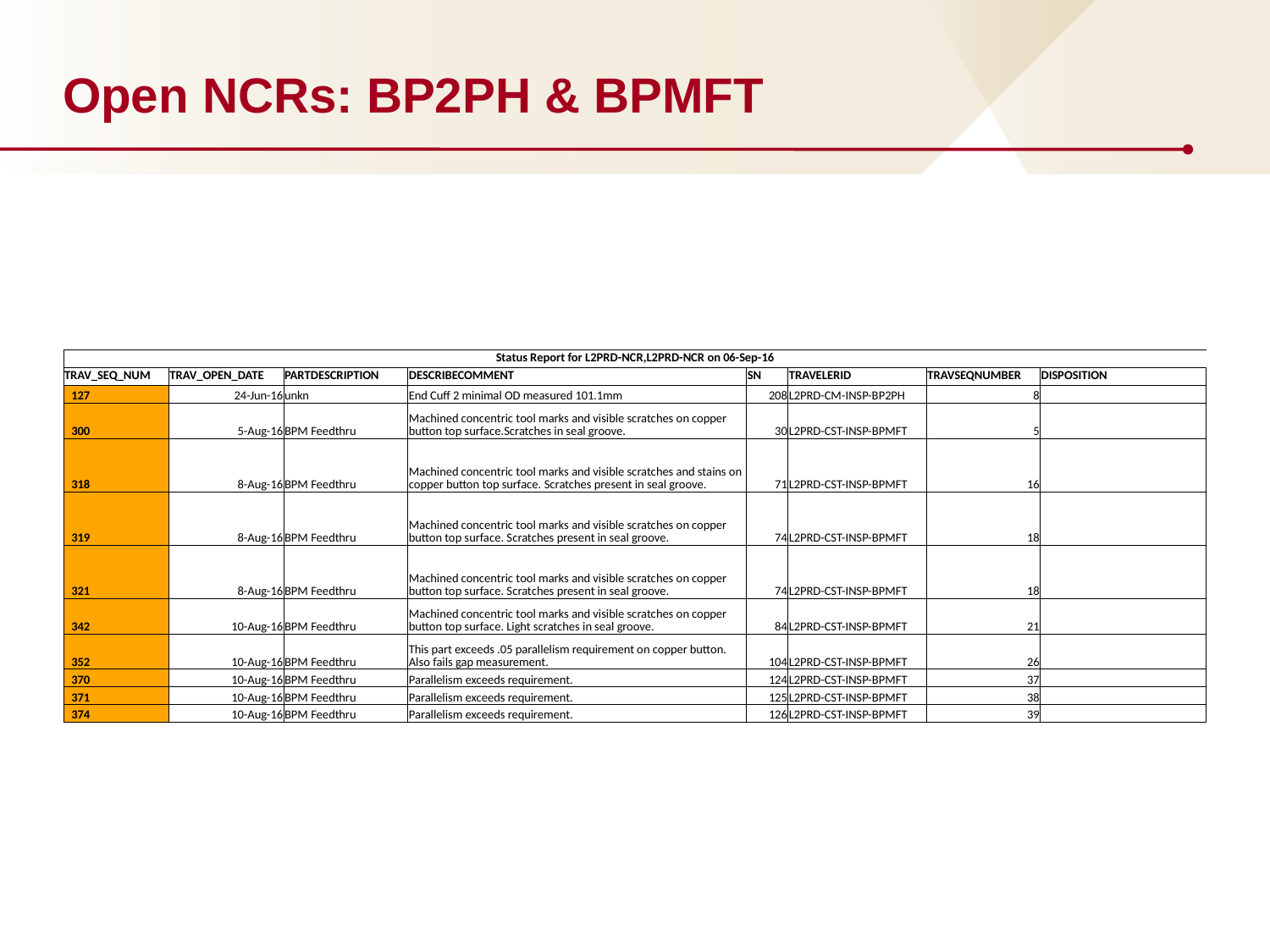

# Open NCRs: BP2PH & BPMFT
| Status Report for L2PRD-NCR,L2PRD-NCR on 06-Sep-16 |  |  |  |  |  |  |  |
| --- | --- | --- | --- | --- | --- | --- | --- |
| TRAV\_SEQ\_NUM | TRAV\_OPEN\_DATE | PARTDESCRIPTION | DESCRIBECOMMENT | SN | TRAVELERID | TRAVSEQNUMBER | DISPOSITION |
| 127 | 24-Jun-16 | unkn | End Cuff 2 minimal OD measured 101.1mm | 208 | L2PRD-CM-INSP-BP2PH | 8 |  |
| 300 | 5-Aug-16 | BPM Feedthru | Machined concentric tool marks and visible scratches on copper button top surface.Scratches in seal groove. | 30 | L2PRD-CST-INSP-BPMFT | 5 |  |
| 318 | 8-Aug-16 | BPM Feedthru | Machined concentric tool marks and visible scratches and stains on copper button top surface. Scratches present in seal groove. | 71 | L2PRD-CST-INSP-BPMFT | 16 |  |
| 319 | 8-Aug-16 | BPM Feedthru | Machined concentric tool marks and visible scratches on copper button top surface. Scratches present in seal groove. | 74 | L2PRD-CST-INSP-BPMFT | 18 |  |
| 321 | 8-Aug-16 | BPM Feedthru | Machined concentric tool marks and visible scratches on copper button top surface. Scratches present in seal groove. | 74 | L2PRD-CST-INSP-BPMFT | 18 |  |
| 342 | 10-Aug-16 | BPM Feedthru | Machined concentric tool marks and visible scratches on copper button top surface. Light scratches in seal groove. | 84 | L2PRD-CST-INSP-BPMFT | 21 |  |
| 352 | 10-Aug-16 | BPM Feedthru | This part exceeds .05 parallelism requirement on copper button. Also fails gap measurement. | 104 | L2PRD-CST-INSP-BPMFT | 26 |  |
| 370 | 10-Aug-16 | BPM Feedthru | Parallelism exceeds requirement. | 124 | L2PRD-CST-INSP-BPMFT | 37 |  |
| 371 | 10-Aug-16 | BPM Feedthru | Parallelism exceeds requirement. | 125 | L2PRD-CST-INSP-BPMFT | 38 |  |
| 374 | 10-Aug-16 | BPM Feedthru | Parallelism exceeds requirement. | 126 | L2PRD-CST-INSP-BPMFT | 39 |  |